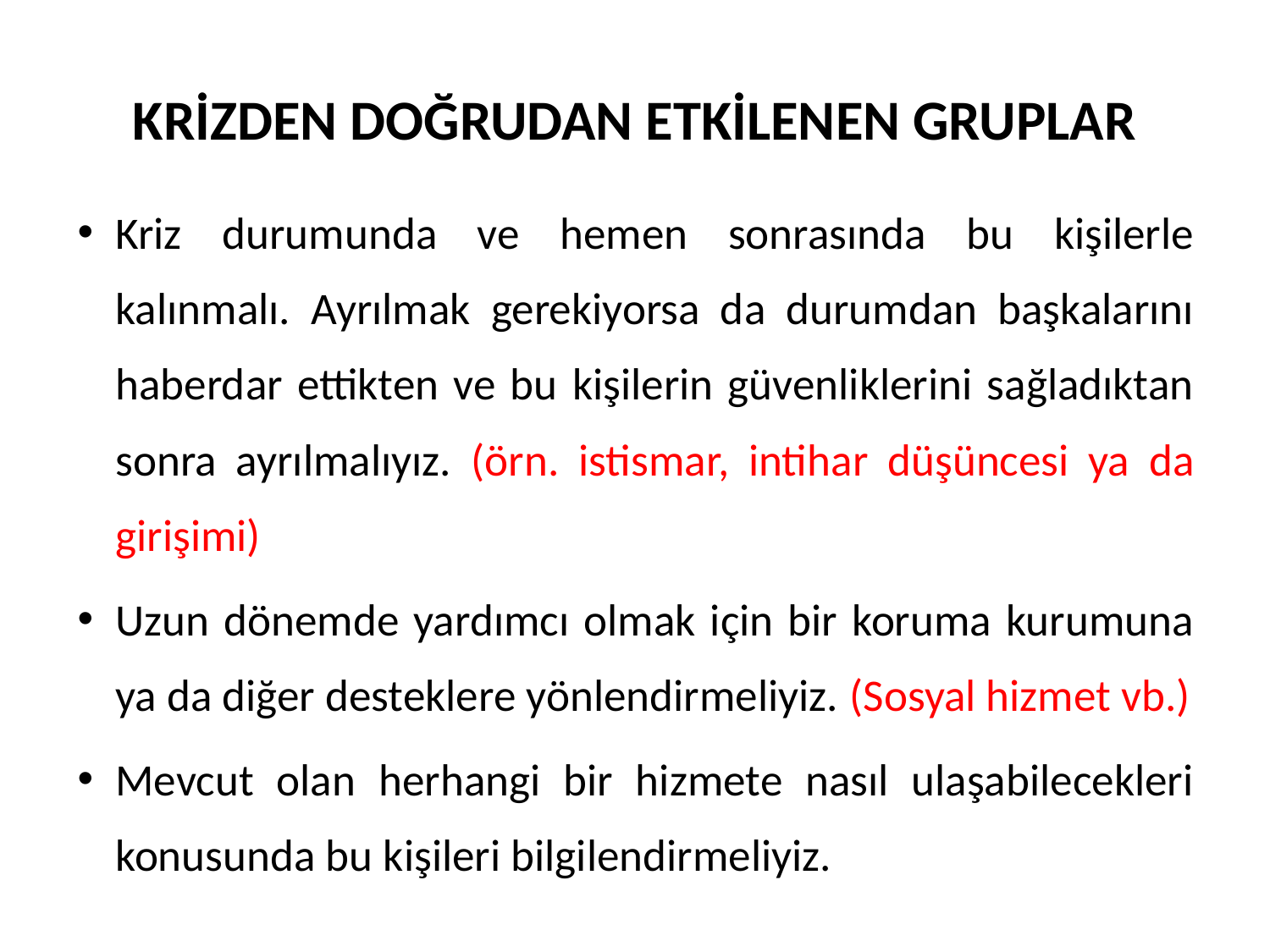

# KRİZDEN DOĞRUDAN ETKİLENEN GRUPLAR
Kriz durumunda ve hemen sonrasında bu kişilerle kalınmalı. Ayrılmak gerekiyorsa da durumdan başkalarını haberdar ettikten ve bu kişilerin güvenliklerini sağladıktan sonra ayrılmalıyız. (örn. istismar, intihar düşüncesi ya da girişimi)
Uzun dönemde yardımcı olmak için bir koruma kurumuna ya da diğer desteklere yönlendirmeliyiz. (Sosyal hizmet vb.)
Mevcut olan herhangi bir hizmete nasıl ulaşabilecekleri konusunda bu kişileri bilgilendirmeliyiz.